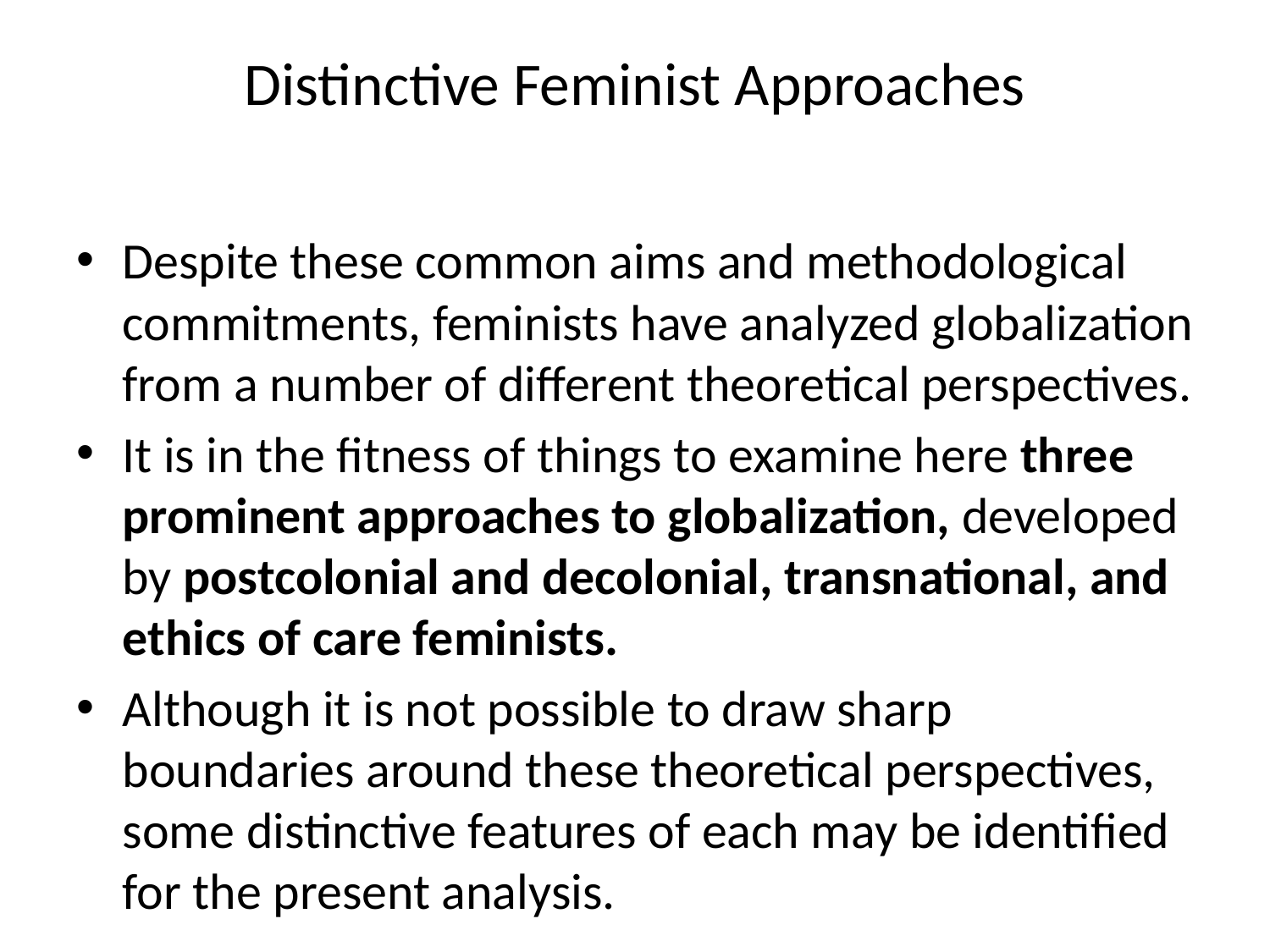

# Distinctive Feminist Approaches
Despite these common aims and methodological commitments, feminists have analyzed globalization from a number of different theoretical perspectives.
It is in the fitness of things to examine here three prominent approaches to globalization, developed by postcolonial and decolonial, transnational, and ethics of care feminists.
Although it is not possible to draw sharp boundaries around these theoretical perspectives, some distinctive features of each may be identified for the present analysis.